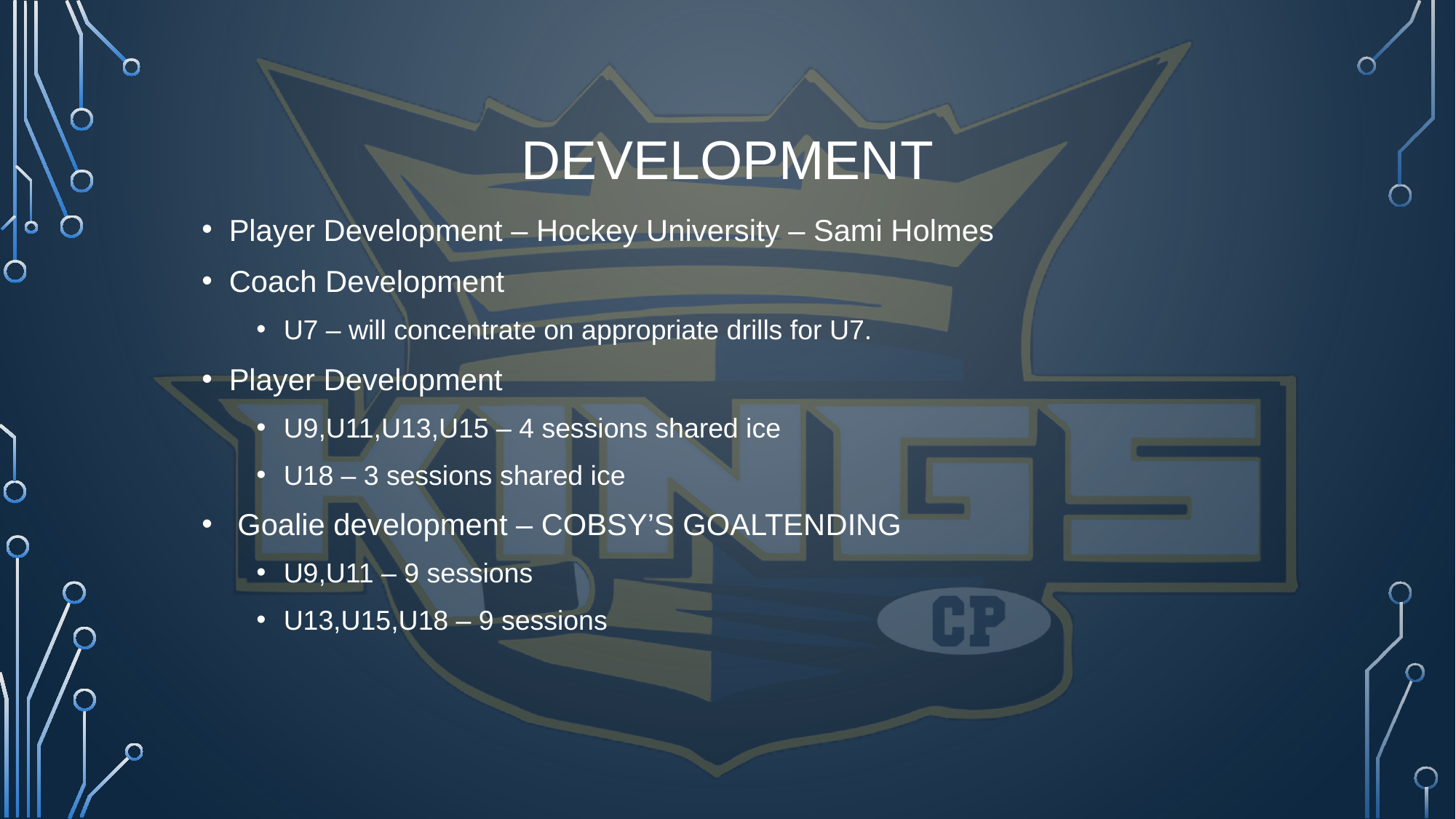

# DEVELOPMENT
Player Development – Hockey University – Sami Holmes
Coach Development
U7 – will concentrate on appropriate drills for U7.
Player Development
U9,U11,U13,U15 – 4 sessions shared ice
U18 – 3 sessions shared ice
 Goalie development – COBSY’S GOALTENDING
U9,U11 – 9 sessions
U13,U15,U18 – 9 sessions